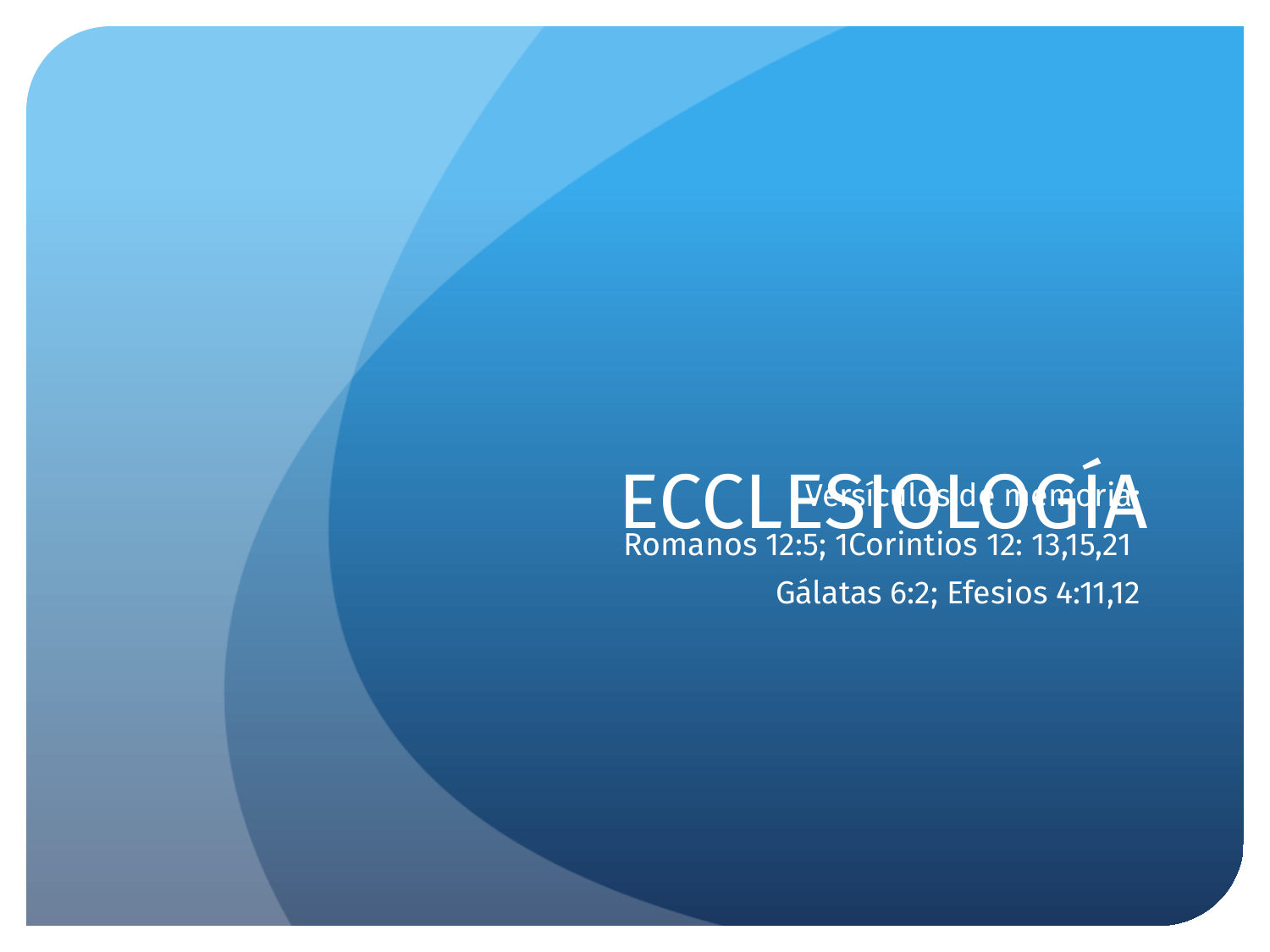

# ECCLESIOLOGÍA
Versículos de memoria:
Romanos 12:5; 1Corintios 12: 13,15,21
Gálatas 6:2; Efesios 4:11,12